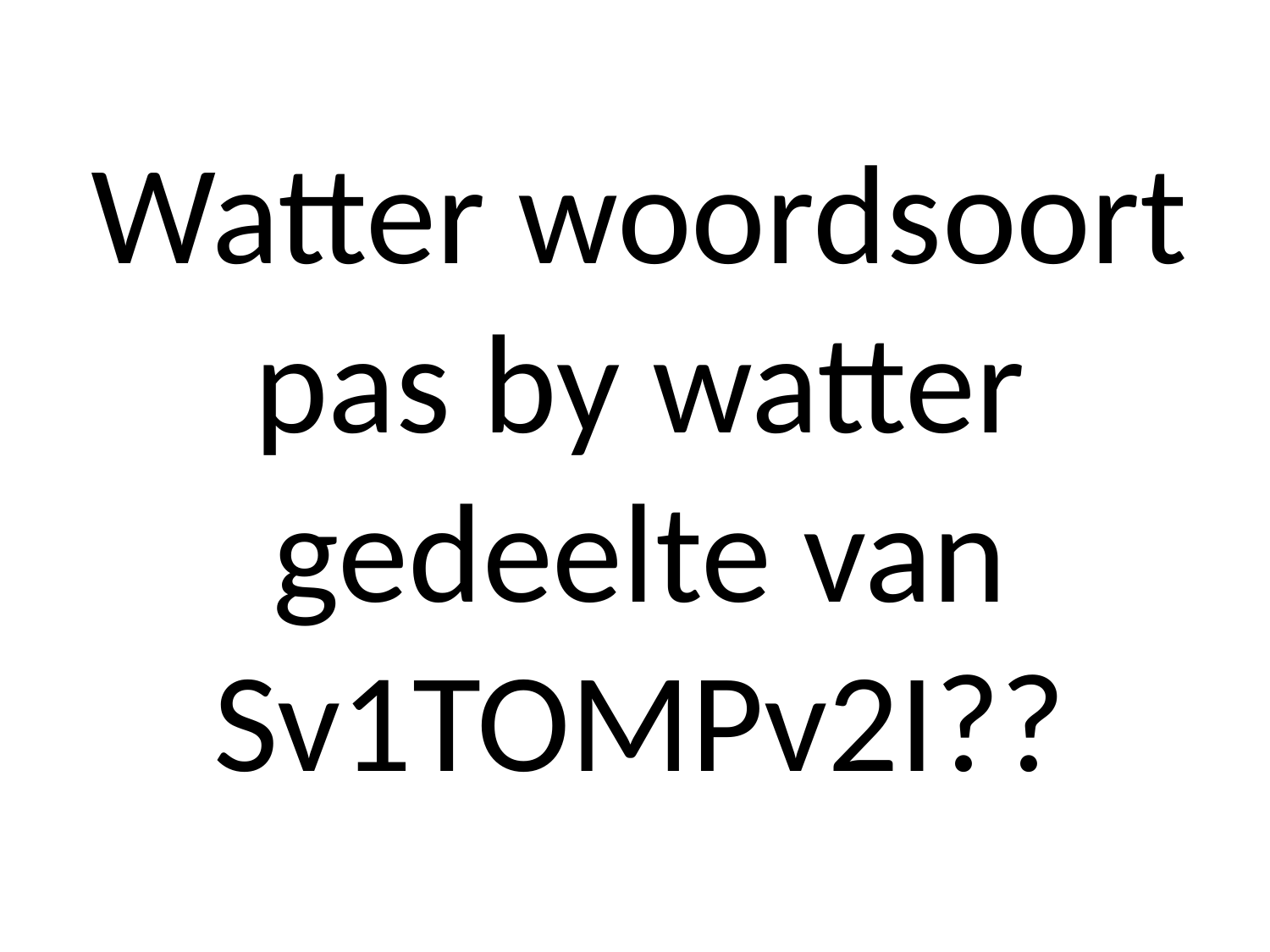

Watter woordsoort pas by watter gedeelte van Sv1TOMPv2I??